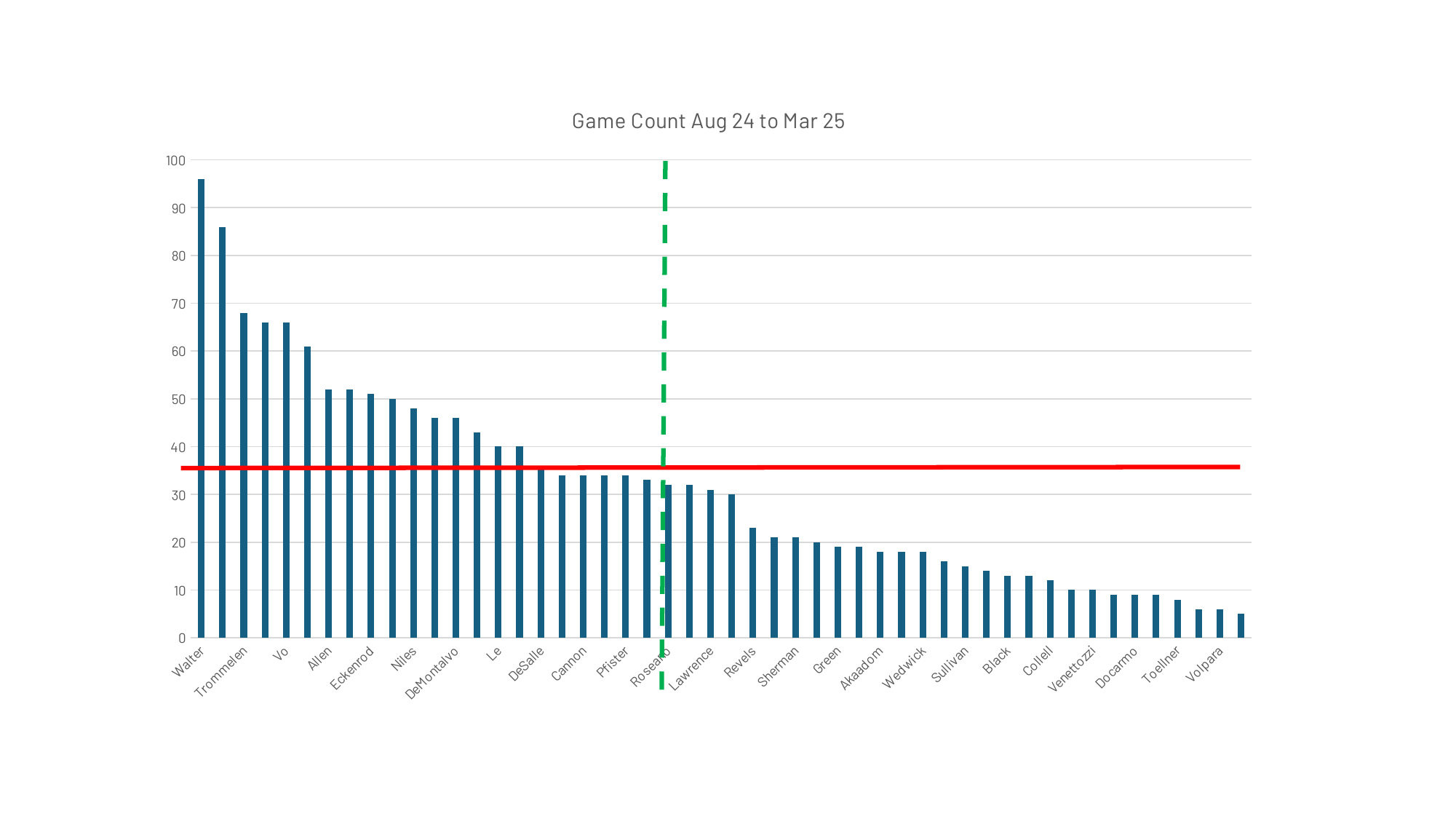

### Chart: Game Count Aug 24 to Mar 25

| Category | Count |
|---|---|
| Walter | 96.0 |
| Chea | 86.0 |
| Trommelen | 68.0 |
| Mercadante | 66.0 |
| Vo | 66.0 |
| Reeves | 61.0 |
| Allen | 52.0 |
| Salter | 52.0 |
| Eckenrod | 51.0 |
| Fouts | 50.0 |
| Niles | 48.0 |
| Basharat | 46.0 |
| DeMontalvo | 46.0 |
| Werdung | 43.0 |
| Le | 40.0 |
| Stroupe | 40.0 |
| DeSalle | 36.0 |
| Avelar | 34.0 |
| Cannon | 34.0 |
| Duckworth | 34.0 |
| Pfister | 34.0 |
| Fleury | 33.0 |
| Roseano | 32.0 |
| Shanaghan | 32.0 |
| Lawrence | 31.0 |
| denney | 30.0 |
| Revels | 23.0 |
| Brockman | 21.0 |
| Sherman | 21.0 |
| Obeng | 20.0 |
| Green | 19.0 |
| Kolb | 19.0 |
| Akaadom | 18.0 |
| Chaudhury | 18.0 |
| Wedwick | 18.0 |
| HAGAN | 16.0 |
| Sullivan | 15.0 |
| Stringfellow, Jr. | 14.0 |
| Black | 13.0 |
| Cox | 13.0 |
| Collell | 12.0 |
| McCartney | 10.0 |
| Venettozzi | 10.0 |
| Belt | 9.0 |
| Docarmo | 9.0 |
| Scebbi | 9.0 |
| Toellner | 8.0 |
| Mann | 6.0 |
| Volpara | 6.0 |
| Hammond | 5.0 |